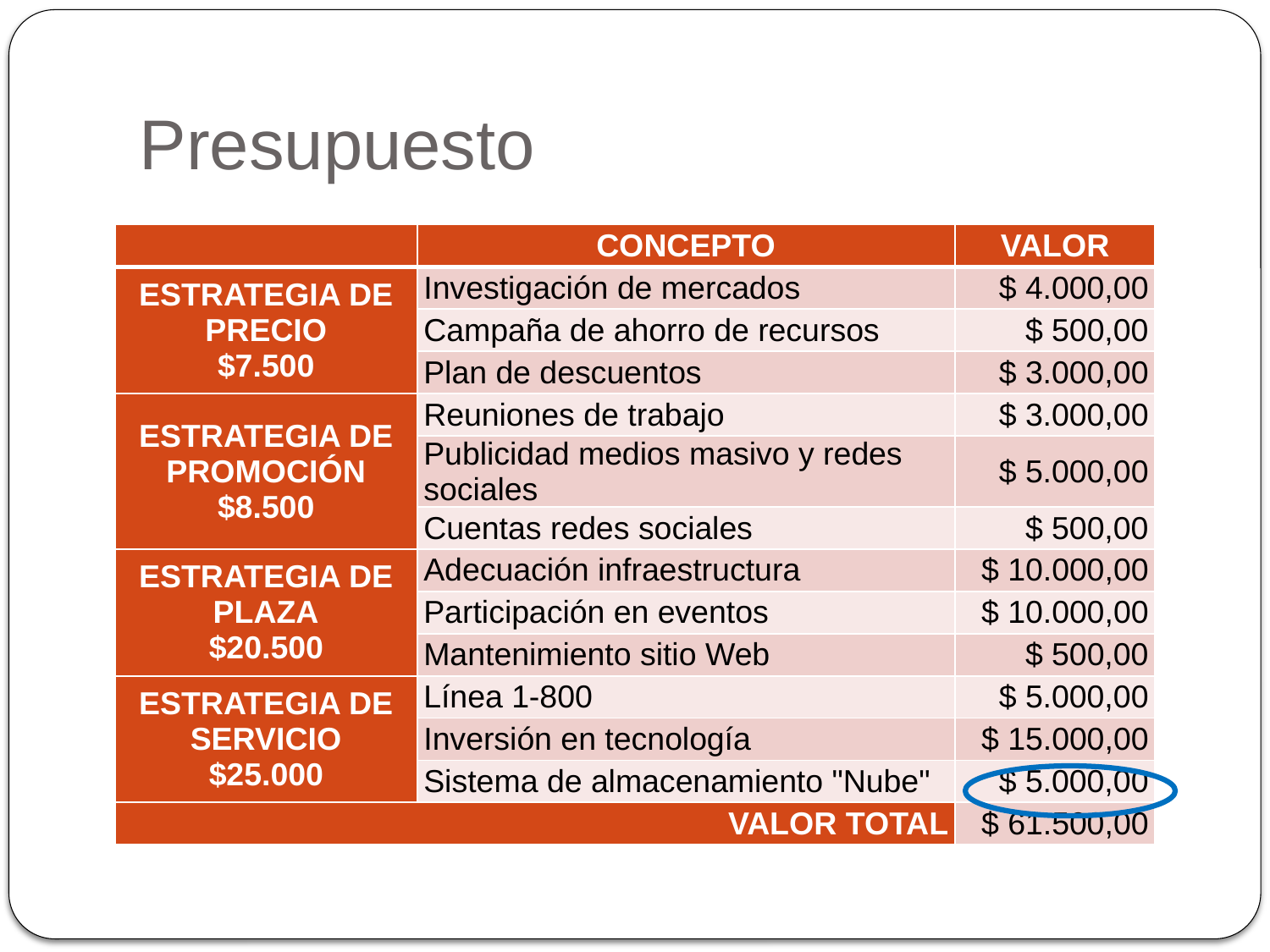

# Presupuesto
|  | CONCEPTO | VALOR |
| --- | --- | --- |
| ESTRATEGIA DE PRECIO $7.500 | Investigación de mercados | $ 4.000,00 |
|  | Campaña de ahorro de recursos | $ 500,00 |
|  | Plan de descuentos | $ 3.000,00 |
| ESTRATEGIA DE PROMOCIÓN $8.500 | Reuniones de trabajo | $ 3.000,00 |
|  | Publicidad medios masivo y redes sociales | $ 5.000,00 |
|  | Cuentas redes sociales | $ 500,00 |
| ESTRATEGIA DE PLAZA $20.500 | Adecuación infraestructura | $ 10.000,00 |
|  | Participación en eventos | $ 10.000,00 |
|  | Mantenimiento sitio Web | $ 500,00 |
| ESTRATEGIA DE SERVICIO $25.000 | Línea 1-800 | $ 5.000,00 |
|  | Inversión en tecnología | $ 15.000,00 |
|  | Sistema de almacenamiento "Nube" | $ 5.000,00 |
| VALOR TOTAL |  | $ 61.500,00 |